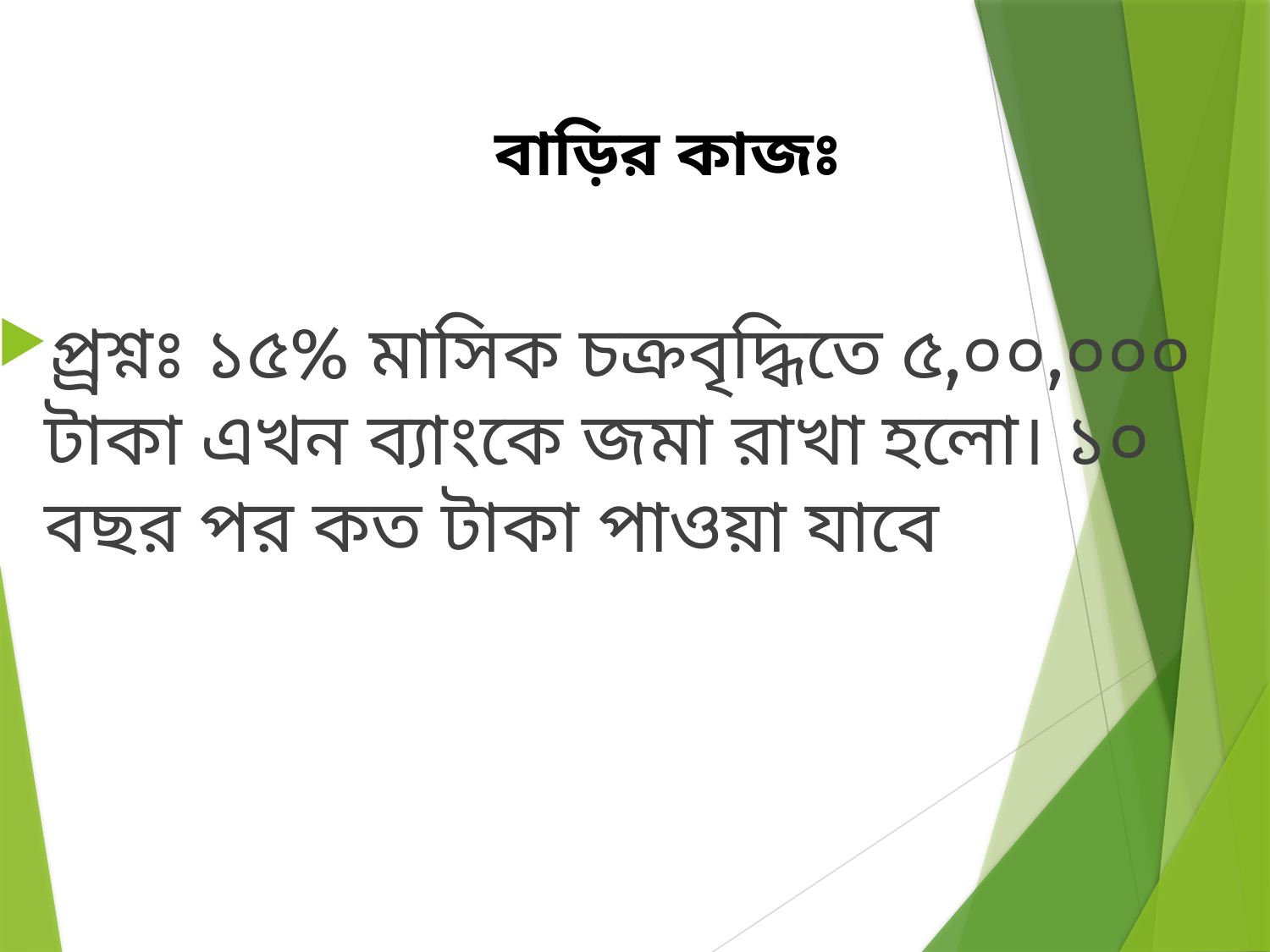

# বাড়ির কাজঃ
প্র্রশ্নঃ ১৫% মাসিক চক্রবৃদ্ধিতে ৫,০০,০০০ টাকা এখন ব্যাংকে জমা রাখা হলো। ১০ বছর পর কত টাকা পাওয়া যাবে